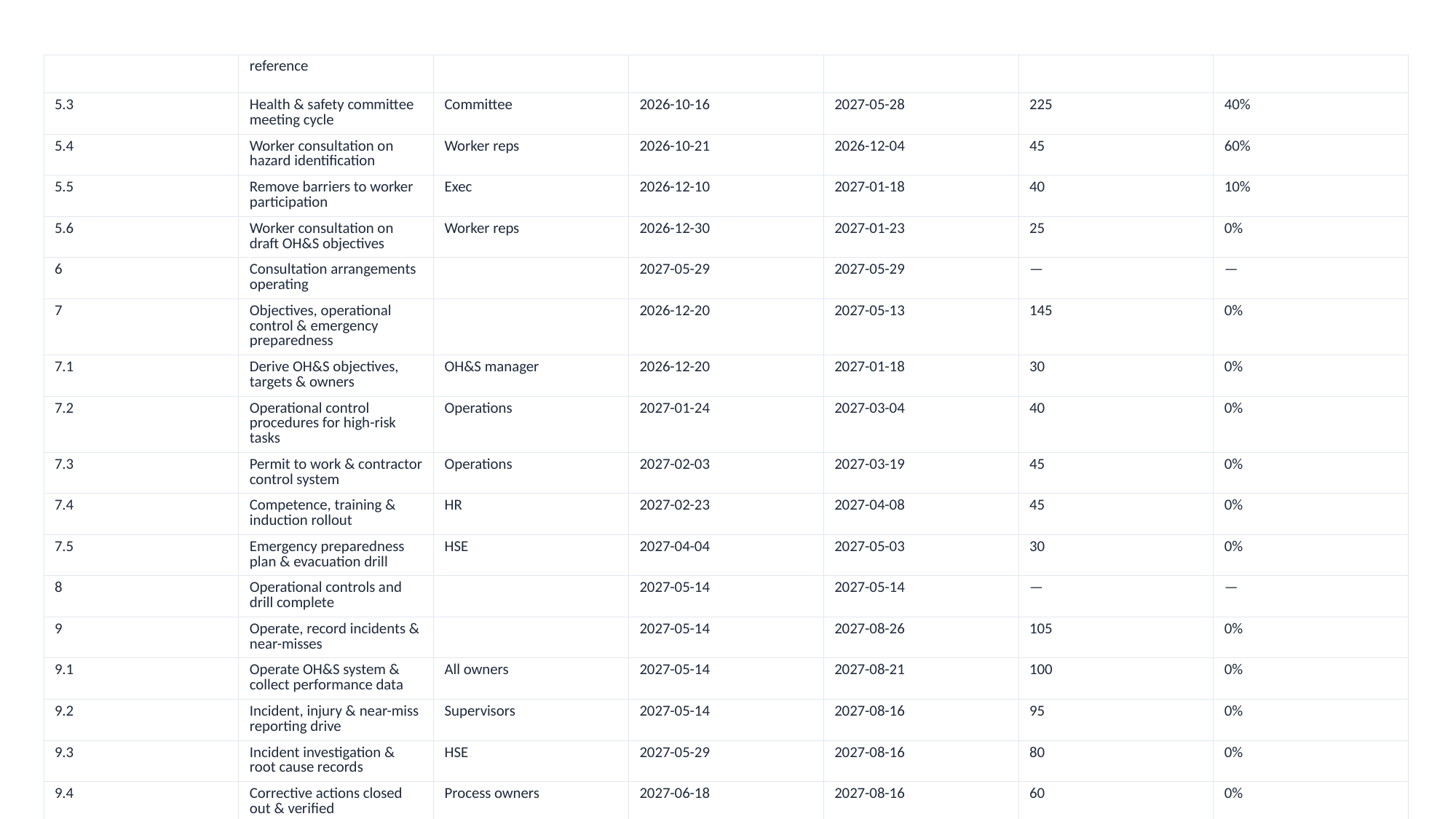

|  | reference |  |  |  |  |  |
| --- | --- | --- | --- | --- | --- | --- |
| 5.3 | Health & safety committee meeting cycle | Committee | 2026-10-16 | 2027-05-28 | 225 | 40% |
| 5.4 | Worker consultation on hazard identification | Worker reps | 2026-10-21 | 2026-12-04 | 45 | 60% |
| 5.5 | Remove barriers to worker participation | Exec | 2026-12-10 | 2027-01-18 | 40 | 10% |
| 5.6 | Worker consultation on draft OH&S objectives | Worker reps | 2026-12-30 | 2027-01-23 | 25 | 0% |
| 6 | Consultation arrangements operating |  | 2027-05-29 | 2027-05-29 | — | — |
| 7 | Objectives, operational control & emergency preparedness |  | 2026-12-20 | 2027-05-13 | 145 | 0% |
| 7.1 | Derive OH&S objectives, targets & owners | OH&S manager | 2026-12-20 | 2027-01-18 | 30 | 0% |
| 7.2 | Operational control procedures for high-risk tasks | Operations | 2027-01-24 | 2027-03-04 | 40 | 0% |
| 7.3 | Permit to work & contractor control system | Operations | 2027-02-03 | 2027-03-19 | 45 | 0% |
| 7.4 | Competence, training & induction rollout | HR | 2027-02-23 | 2027-04-08 | 45 | 0% |
| 7.5 | Emergency preparedness plan & evacuation drill | HSE | 2027-04-04 | 2027-05-03 | 30 | 0% |
| 8 | Operational controls and drill complete |  | 2027-05-14 | 2027-05-14 | — | — |
| 9 | Operate, record incidents & near-misses |  | 2027-05-14 | 2027-08-26 | 105 | 0% |
| 9.1 | Operate OH&S system & collect performance data | All owners | 2027-05-14 | 2027-08-21 | 100 | 0% |
| 9.2 | Incident, injury & near-miss reporting drive | Supervisors | 2027-05-14 | 2027-08-16 | 95 | 0% |
| 9.3 | Incident investigation & root cause records | HSE | 2027-05-29 | 2027-08-16 | 80 | 0% |
| 9.4 | Corrective actions closed out & verified | Process owners | 2027-06-18 | 2027-08-16 | 60 | 0% |
| 9.5 | Periodic evaluation of legal compliance | Compliance | 2027-06-18 | 2027-07-17 | 30 | 0% |
| 10 | Incident and near-miss records available |  | 2027-08-27 | 2027-08-27 | — | — |
| 11 | Internal audit, review & two-stage audit |  | 2027-07-23 | 2027-12-24 | 155 | 0% |
| 11.1 | Internal audit fieldwork | Internal auditor | 2027-08-22 | 2027-09-10 | 20 | 0% |